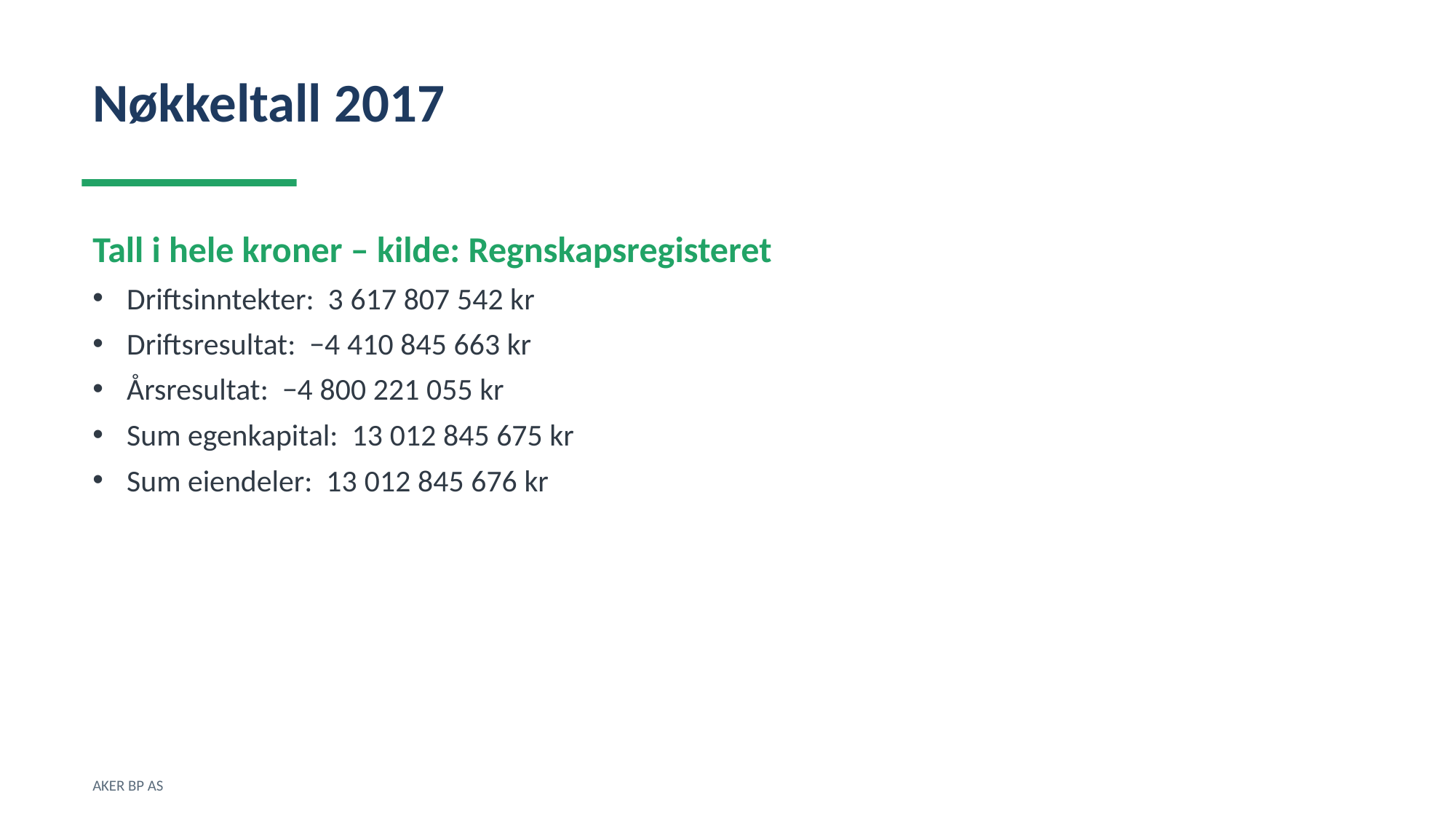

Nøkkeltall 2017

Tall i hele kroner – kilde: Regnskapsregisteret
Driftsinntekter:  3 617 807 542 kr
Driftsresultat:  −4 410 845 663 kr
Årsresultat:  −4 800 221 055 kr
Sum egenkapital:  13 012 845 675 kr
Sum eiendeler:  13 012 845 676 kr
AKER BP AS